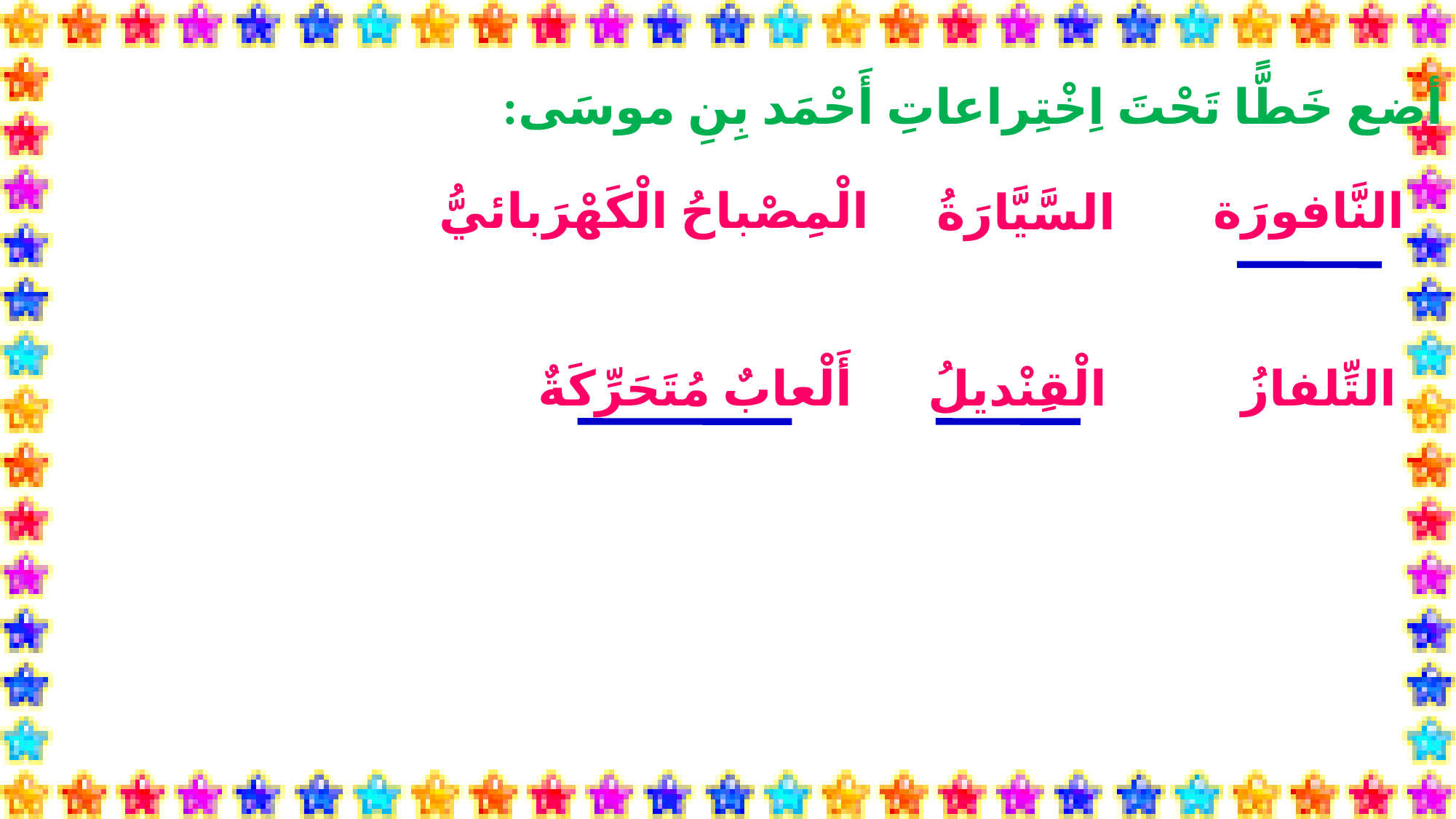

2- أضع خَطًّا تَحْتَ اِخْتِراعاتِ أَحْمَد بِنِ موسَى:
الْمِصْباحُ الْكَهْرَبائيُّ
النَّافورَة
السَّيَّارَةُ
أَلْعابٌ مُتَحَرِّكَةٌ
 الْقِنْديلُ
 التِّلفازُ